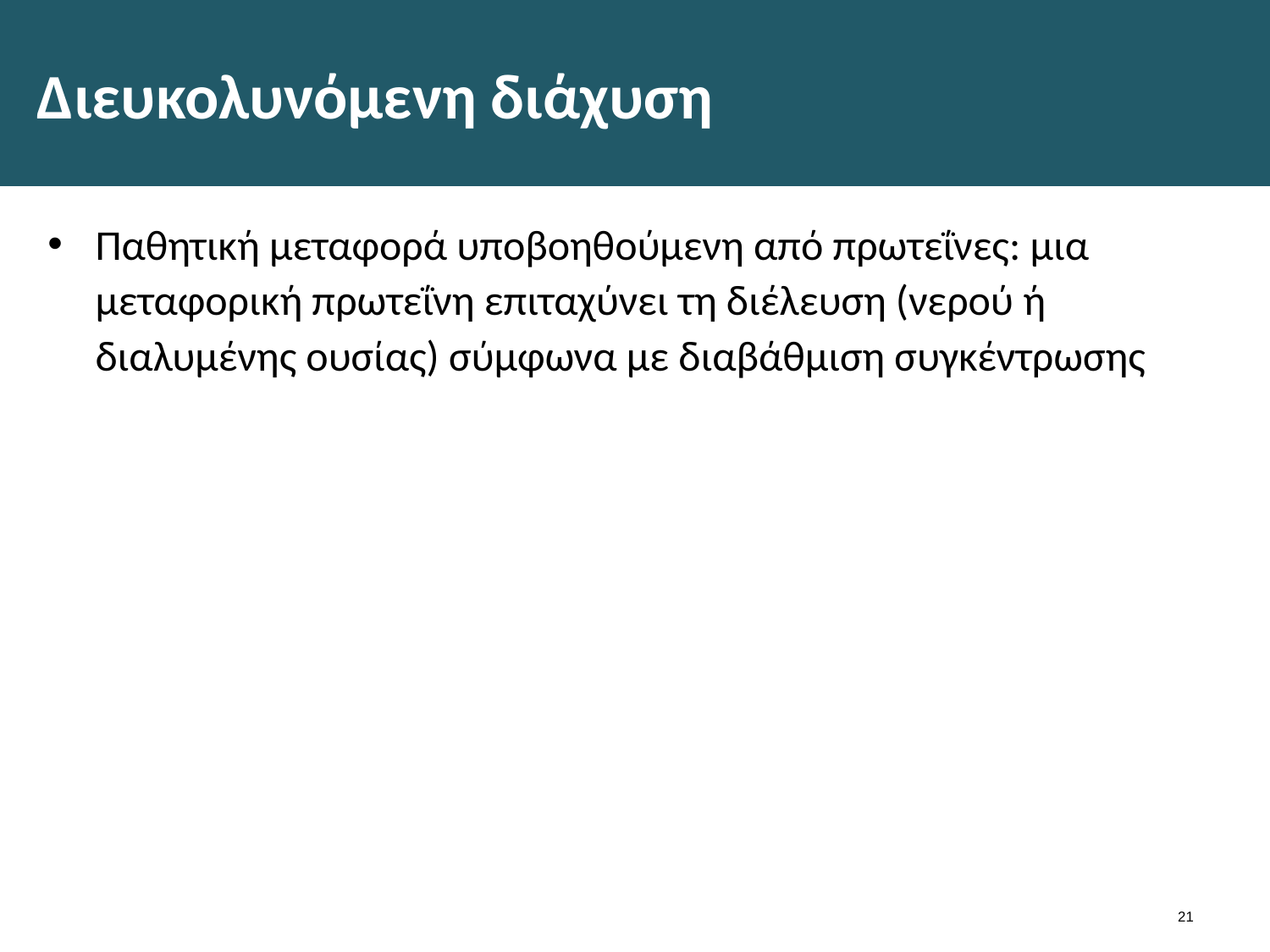

# Διευκολυνόμενη διάχυση
Παθητική μεταφορά υποβοηθούμενη από πρωτεΐνες: μια μεταφορική πρωτεΐνη επιταχύνει τη διέλευση (νερού ή διαλυμένης ουσίας) σύμφωνα με διαβάθμιση συγκέντρωσης

21